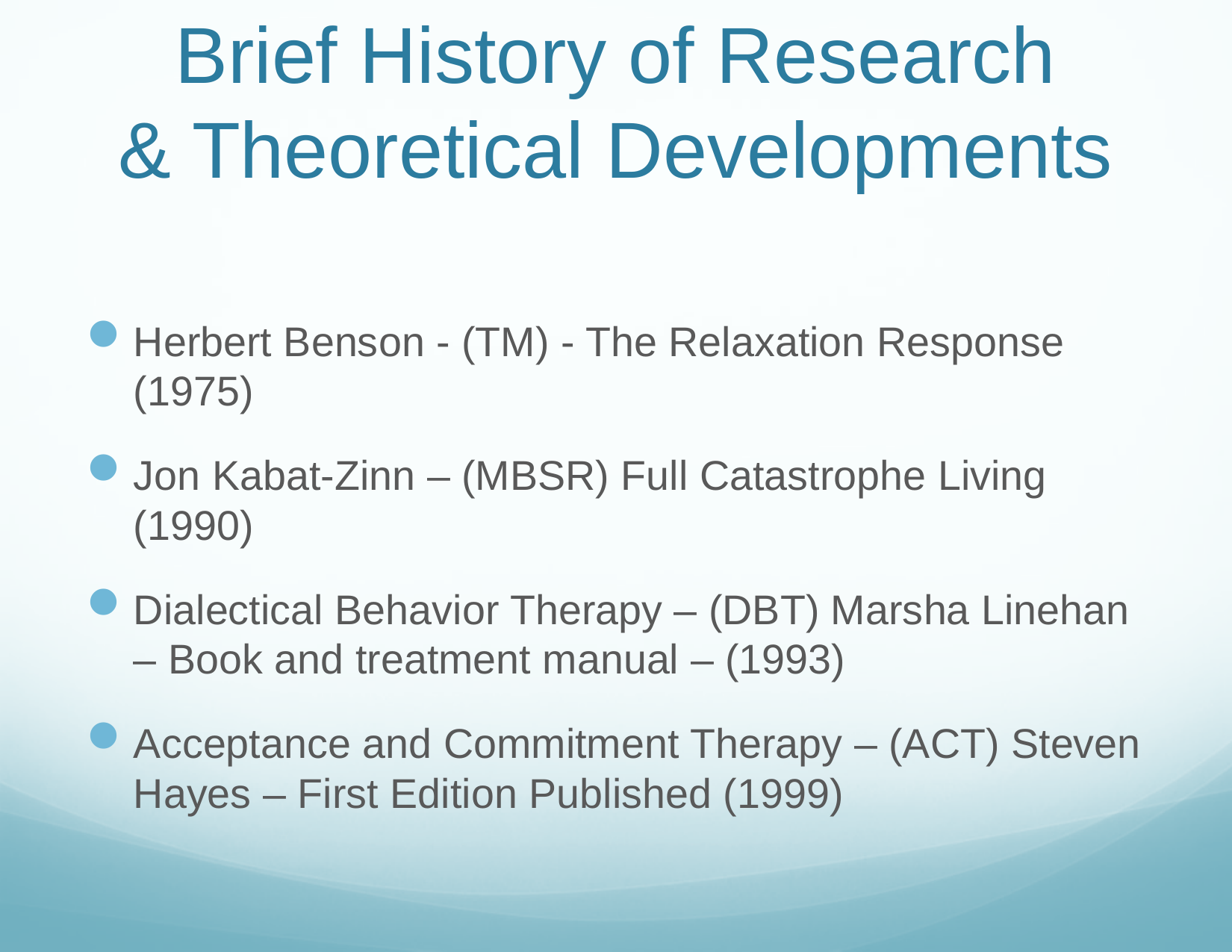

# Brief History of Research & Theoretical Developments

Herbert Benson - (TM) - The Relaxation Response (1975)
Jon Kabat-Zinn – (MBSR) Full Catastrophe Living (1990)
Dialectical Behavior Therapy – (DBT) Marsha Linehan – Book and treatment manual – (1993)
Acceptance and Commitment Therapy – (ACT) Steven Hayes – First Edition Published (1999)